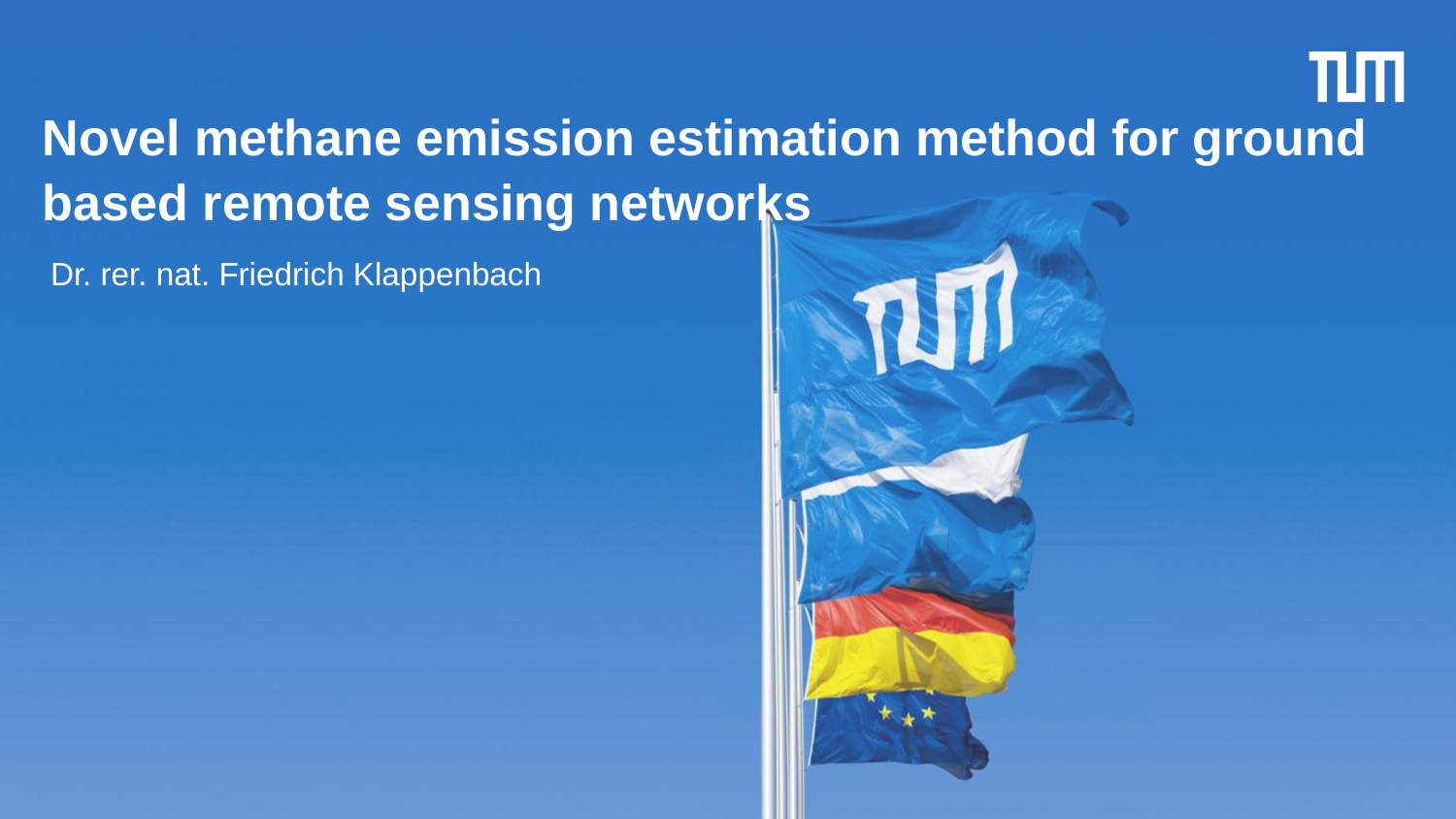

# Novel methane emission estimation method for ground based remote sensing networks
Dr. rer. nat. Friedrich Klappenbach